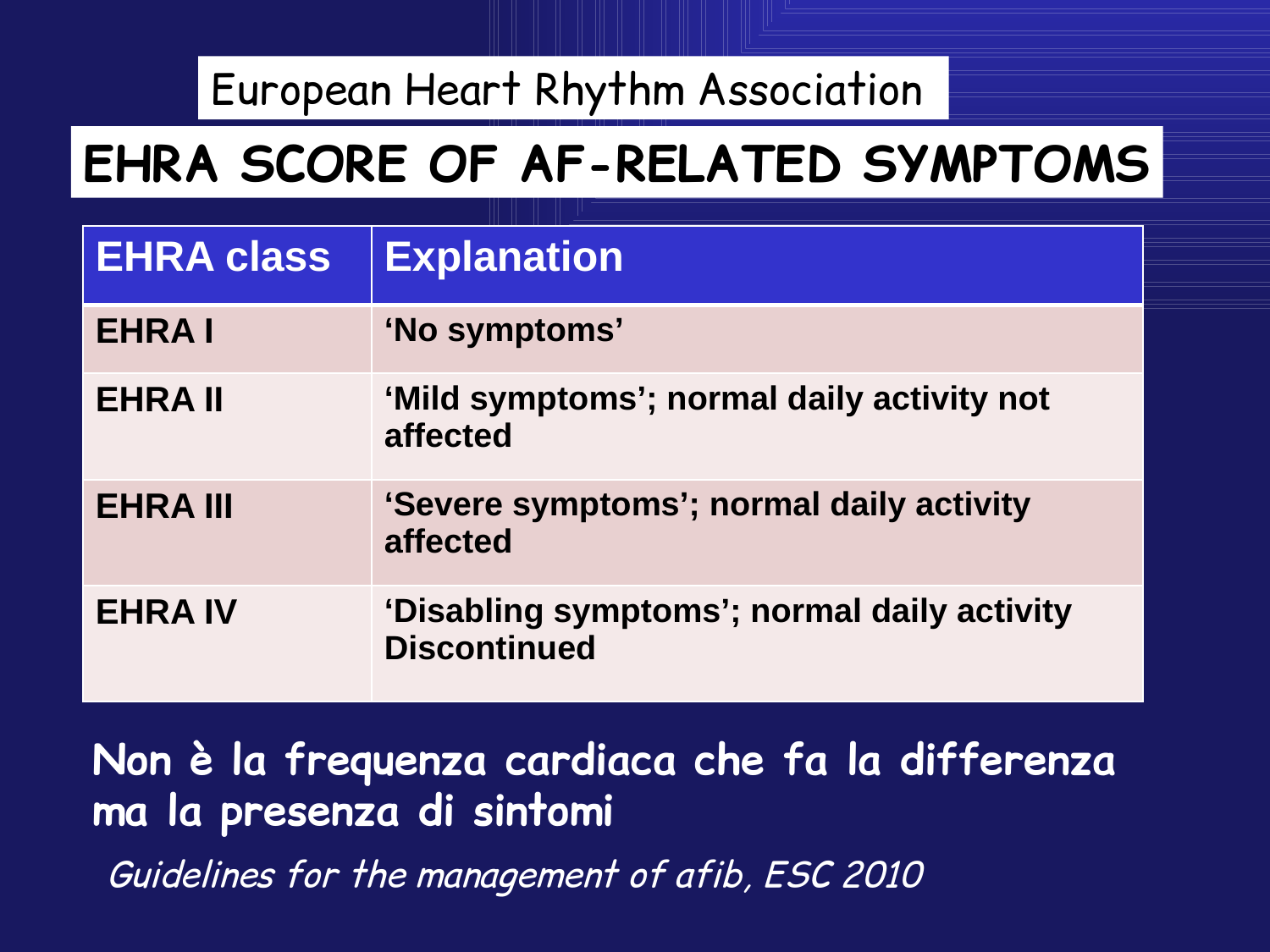

European Heart Rhythm Association
EHRA SCORE OF AF-RELATED SYMPTOMS
| EHRA class | Explanation |
| --- | --- |
| EHRA I | ‘No symptoms’ |
| EHRA II | ‘Mild symptoms’; normal daily activity not affected |
| EHRA III | ‘Severe symptoms’; normal daily activity affected |
| EHRA IV | ‘Disabling symptoms’; normal daily activity Discontinued |
Non è la frequenza cardiaca che fa la differenza
ma la presenza di sintomi
Guidelines for the management of afib, ESC 2010